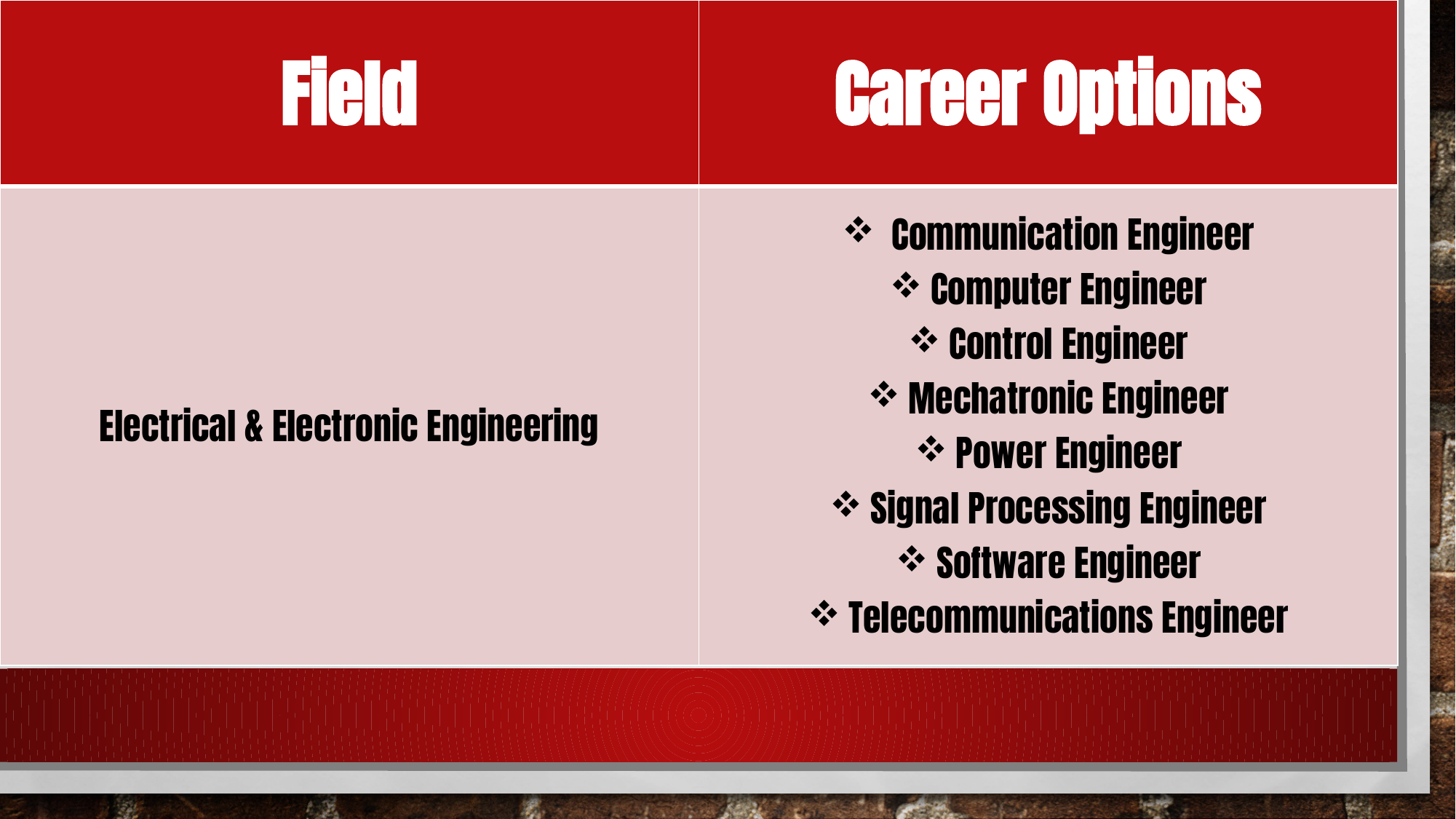

| Field | Career Options |
| --- | --- |
| Electrical & Electronic Engineering | Communication Engineer Computer Engineer Control Engineer Mechatronic Engineer Power Engineer Signal Processing Engineer Software Engineer Telecommunications Engineer |